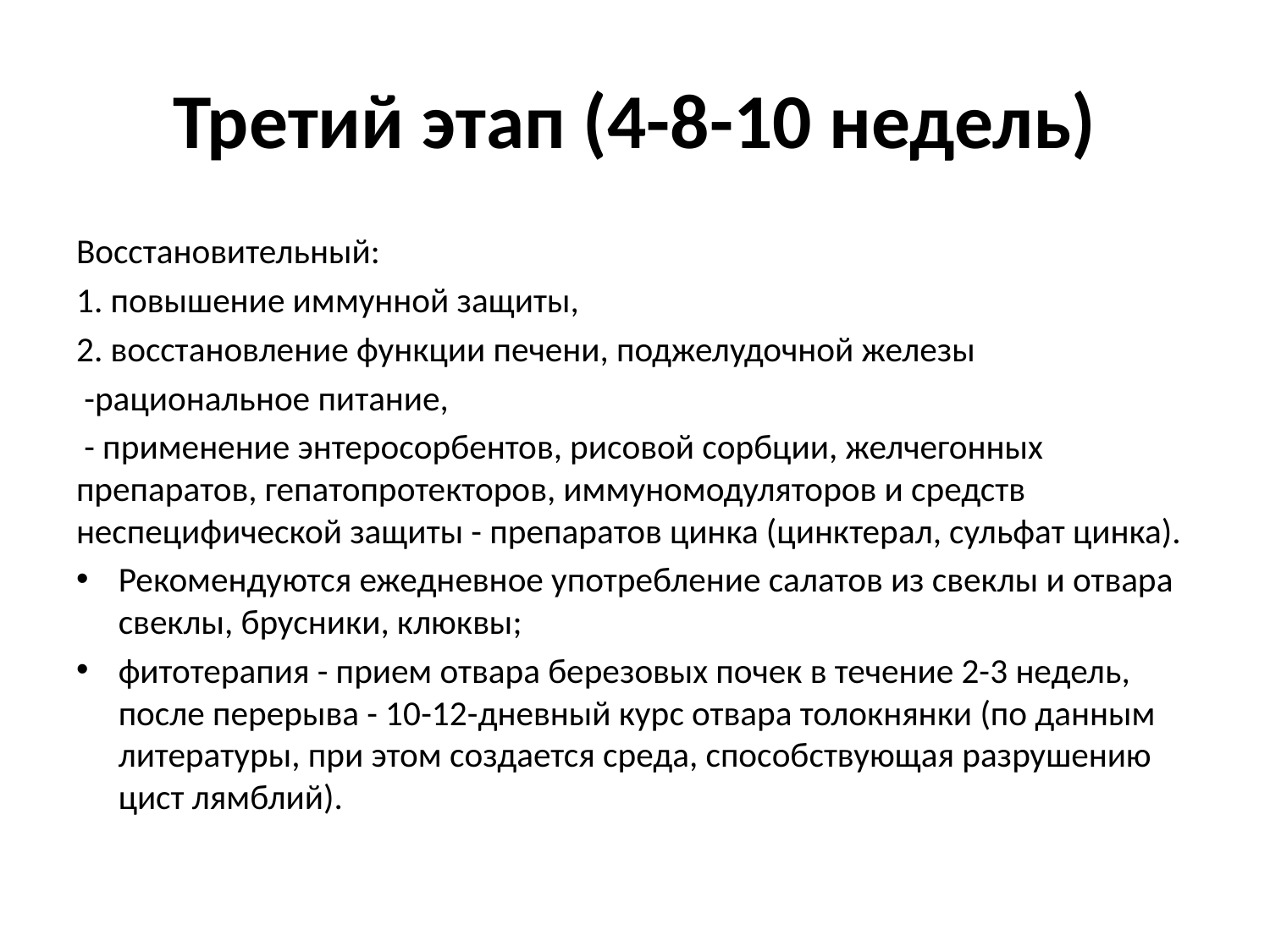

# Третий этап (4-8-10 недель)
Восстановительный:
1. по­вышение иммунной защиты,
2. восстановление функции печени, поджелудочной железы
 -рациональное питание,
 - применение энтеросорбентов, рисовой сорбции, желчегонных препаратов, гепатопротекторов, иммуномодуляторов и средств неспецифической защиты - препаратов цинка (цинктерал, сульфат цинка).
Рекомендуются ежедневное употребление салатов из свеклы и отвара свеклы, брусники, клюквы;
фитотерапия - прием отвара березовых почек в течение 2-3 недель, после перерыва - 10-12-дневный курс отвара толокнянки (по данным литературы, при этом создается среда, способствующая разрушению цист лямблий).